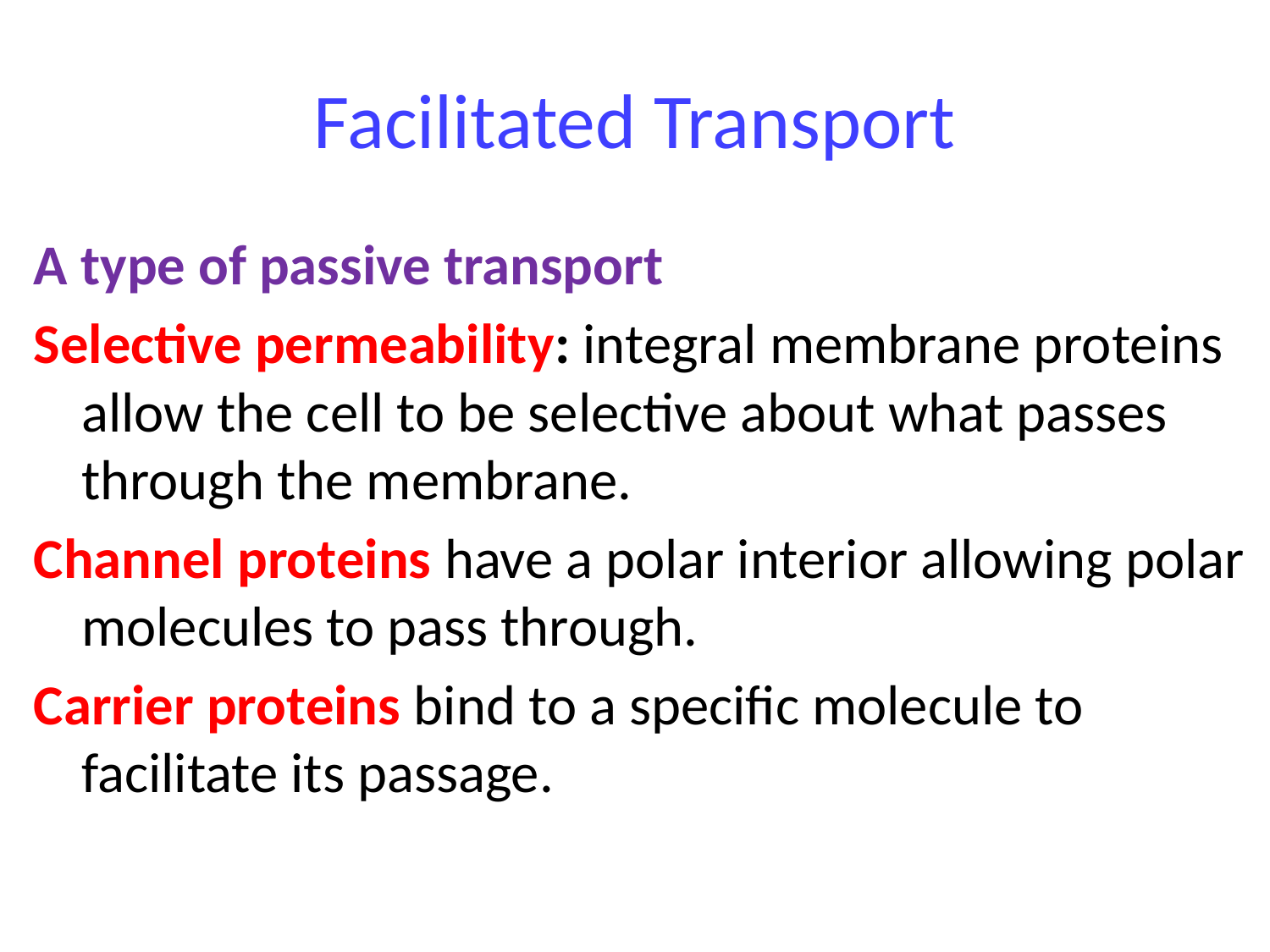

# Facilitated Transport
A type of passive transport
Selective permeability: integral membrane proteins allow the cell to be selective about what passes through the membrane.
Channel proteins have a polar interior allowing polar molecules to pass through.
Carrier proteins bind to a specific molecule to facilitate its passage.